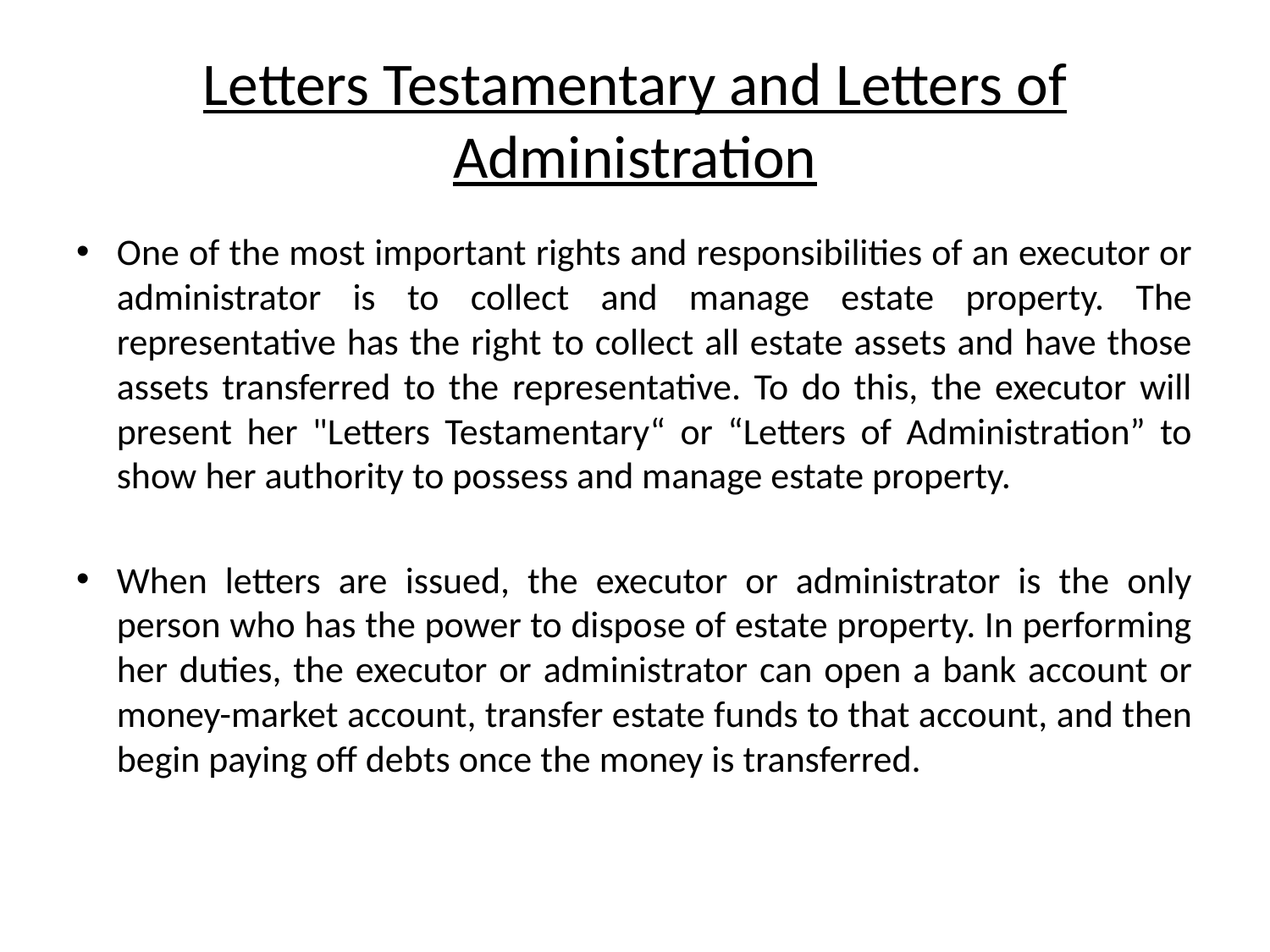

# Letters Testamentary and Letters of Administration
One of the most important rights and responsibilities of an executor or administrator is to collect and manage estate property. The representative has the right to collect all estate assets and have those assets transferred to the representative. To do this, the executor will present her "Letters Testamentary“ or “Letters of Administration” to show her authority to possess and manage estate property.

When letters are issued, the executor or administrator is the only person who has the power to dispose of estate property. In performing her duties, the executor or administrator can open a bank account or money-market account, transfer estate funds to that account, and then begin paying off debts once the money is transferred.